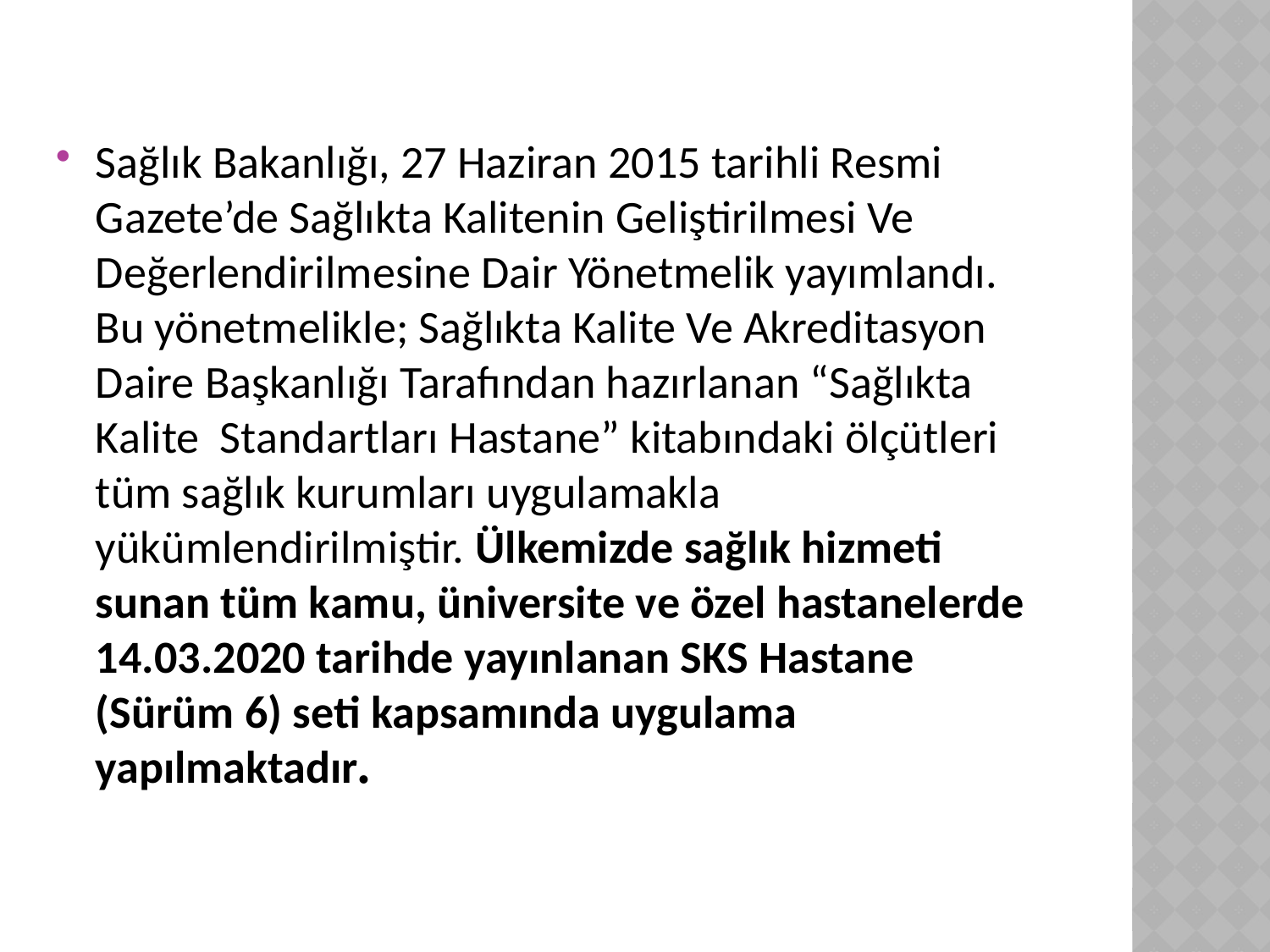

Sağlık Bakanlığı, 27 Haziran 2015 tarihli Resmi Gazete’de Sağlıkta Kalitenin Geliştirilmesi Ve Değerlendirilmesine Dair Yönetmelik yayımlandı. Bu yönetmelikle; Sağlıkta Kalite Ve Akreditasyon Daire Başkanlığı Tarafından hazırlanan “Sağlıkta Kalite  Standartları Hastane” kitabındaki ölçütleri tüm sağlık kurumları uygulamakla yükümlendirilmiştir. Ülkemizde sağlık hizmeti sunan tüm kamu, üniversite ve özel hastanelerde 14.03.2020 tarihde yayınlanan SKS Hastane (Sürüm 6) seti kapsamında uygulama yapılmaktadır.